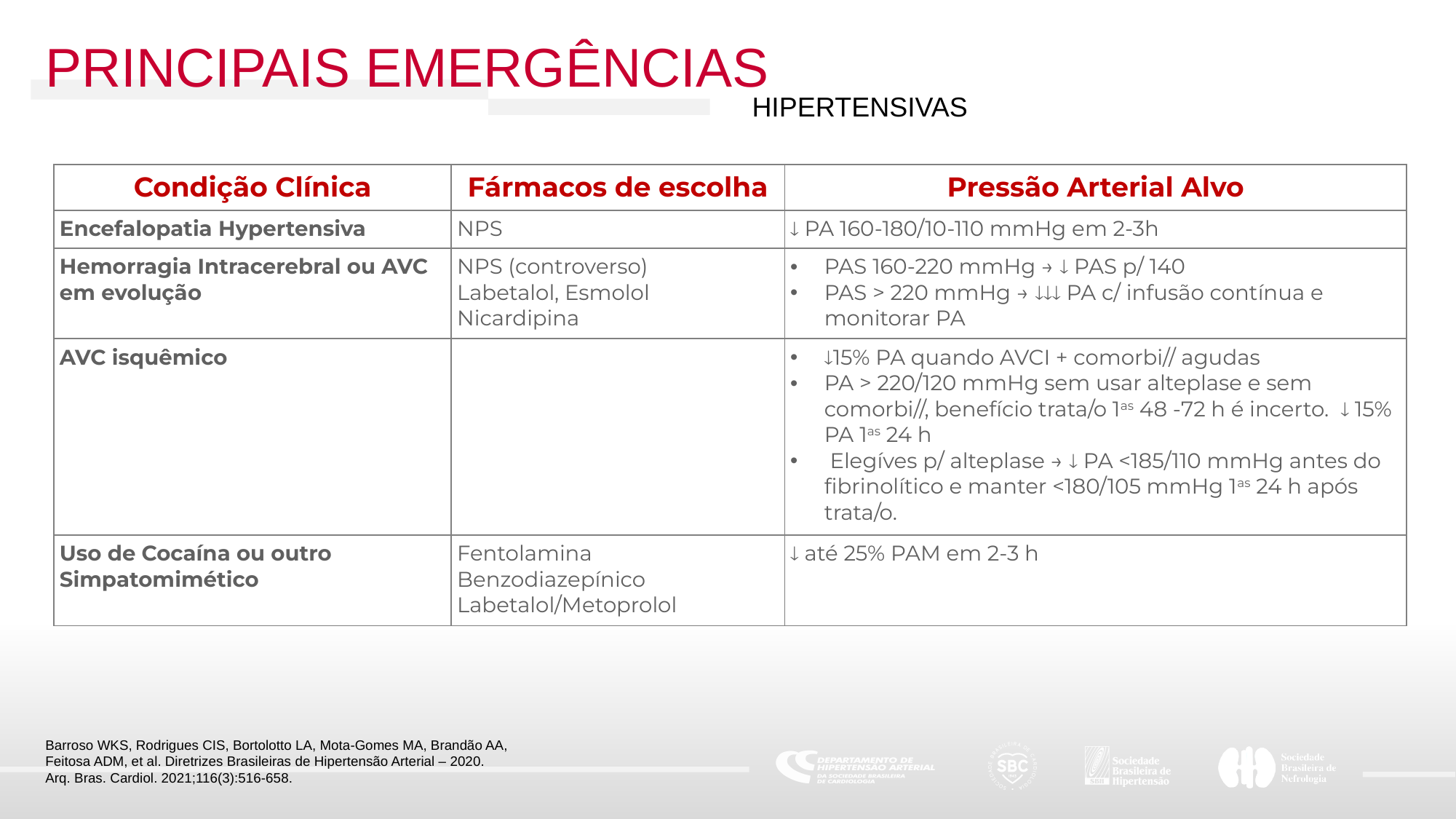

PRINCIPAIS EMERGÊNCIAS
HIPERTENSIVAS
| Condição Clínica | Fármacos de escolha | Pressão Arterial Alvo |
| --- | --- | --- |
| Encefalopatia Hypertensiva | NPS | ↓ PA 160-180/10-110 mmHg em 2-3h |
| Hemorragia Intracerebral ou AVC em evolução | NPS (controverso) Labetalol, Esmolol Nicardipina | PAS 160-220 mmHg → ↓ PAS p/ 140 PAS > 220 mmHg → ↓↓↓ PA c/ infusão contínua e monitorar PA |
| AVC isquêmico |  | ↓15% PA quando AVCI + comorbi// agudas PA > 220/120 mmHg sem usar alteplase e sem comorbi//, benefício trata/o 1as 48 -72 h é incerto. ↓ 15% PA 1as 24 h Elegíves p/ alteplase → ↓ PA <185/110 mmHg antes do fibrinolítico e manter <180/105 mmHg 1as 24 h após trata/o. |
| Uso de Cocaína ou outro Simpatomimético | Fentolamina Benzodiazepínico Labetalol/Metoprolol | ↓ até 25% PAM em 2-3 h |
Barroso WKS, Rodrigues CIS, Bortolotto LA, Mota-Gomes MA, Brandão AA,
Feitosa ADM, et al. Diretrizes Brasileiras de Hipertensão Arterial – 2020.
Arq. Bras. Cardiol. 2021;116(3):516-658.